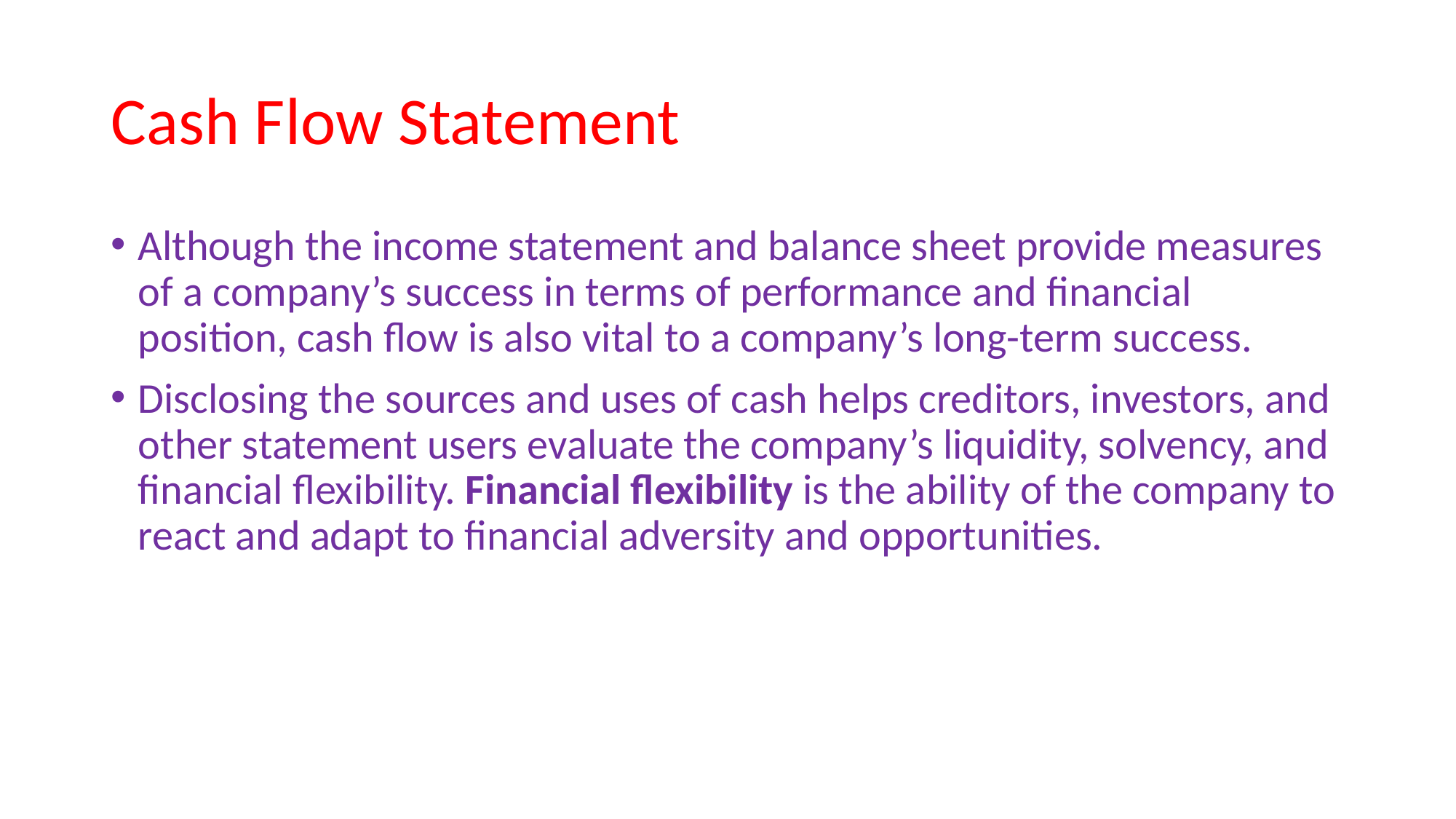

# Cash Flow Statement
Although the income statement and balance sheet provide measures of a company’s success in terms of performance and financial position, cash flow is also vital to a company’s long-term success.
Disclosing the sources and uses of cash helps creditors, investors, and other statement users evaluate the company’s liquidity, solvency, and financial flexibility. Financial flexibility is the ability of the company to react and adapt to financial adversity and opportunities.